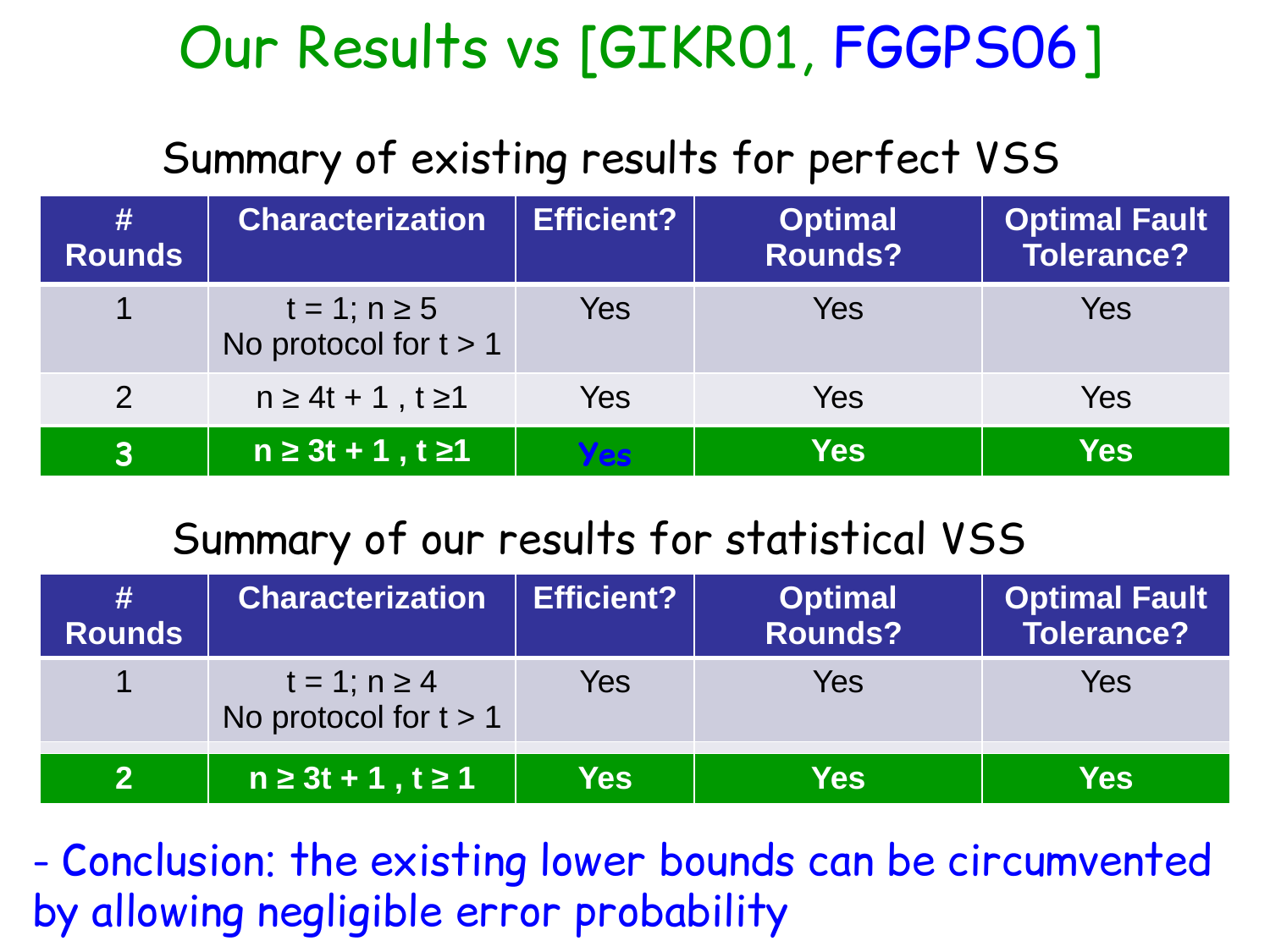

# Our Results vs [GIKR01, FGGPS06]
Summary of existing results for perfect VSS
| # Rounds | Characterization | Efficient? | Optimal Rounds? | Optimal Fault Tolerance? |
| --- | --- | --- | --- | --- |
| 1 | t = 1; n ≥ 5 No protocol for t > 1 | Yes | Yes | Yes |
| 2 | n ≥ 4t + 1 , t ≥1 | Yes | Yes | Yes |
| 3 | n ≥ 3t+ 1 , t ≥1 | Yes | Yes | Yes |
| 3 | n ≥ 3t + 1 , t ≥1 | Yes | Yes | Yes |
| --- | --- | --- | --- | --- |

Summary of our results for statistical VSS
| # Rounds | Characterization | Efficient? | Optimal Rounds? | Optimal Fault Tolerance? |
| --- | --- | --- | --- | --- |
| 1 | t = 1; n ≥ 4 No protocol for t > 1 | Yes | Yes | Yes |
| 2 | n ≥ 3t + 1 , t ≥ 1 | Yes | Yes | Yes |
| 2 | n ≥ 3t + 1 , t ≥ 1 | Yes | Yes | Yes |
| --- | --- | --- | --- | --- |
- Conclusion: the existing lower bounds can be circumvented by allowing negligible error probability